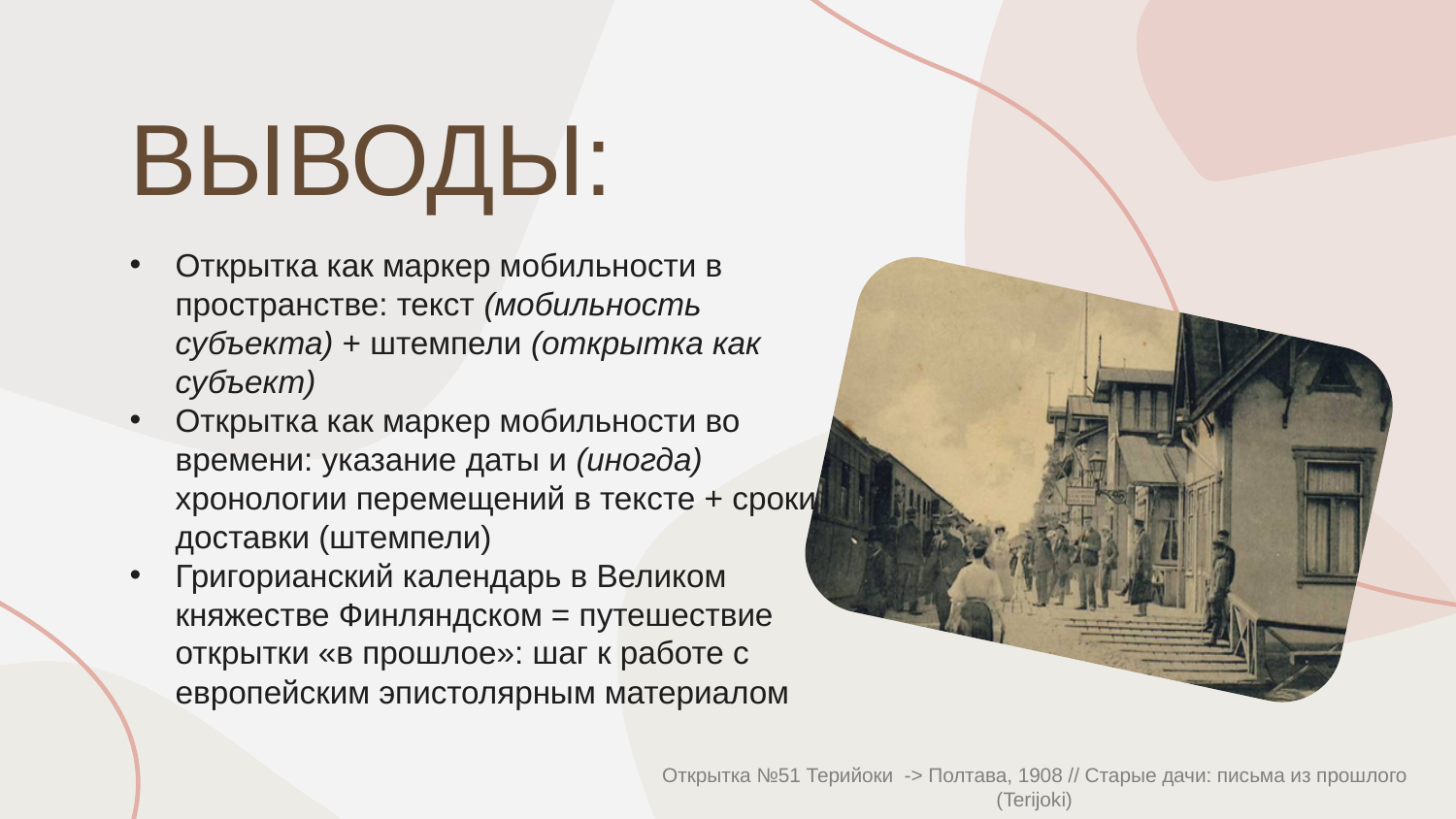

# ВЫВОДЫ:
Открытка как маркер мобильности в пространстве: текст (мобильность субъекта) + штемпели (открытка как субъект)
Открытка как маркер мобильности во времени: указание даты и (иногда) хронологии перемещений в тексте + сроки доставки (штемпели)
Григорианский календарь в Великом княжестве Финляндском = путешествие открытки «в прошлое»: шаг к работе с европейским эпистолярным материалом

Открытка №51 Терийоки  -> Полтава, 1908 // Старые дачи: письма из прошлого (Terijoki)